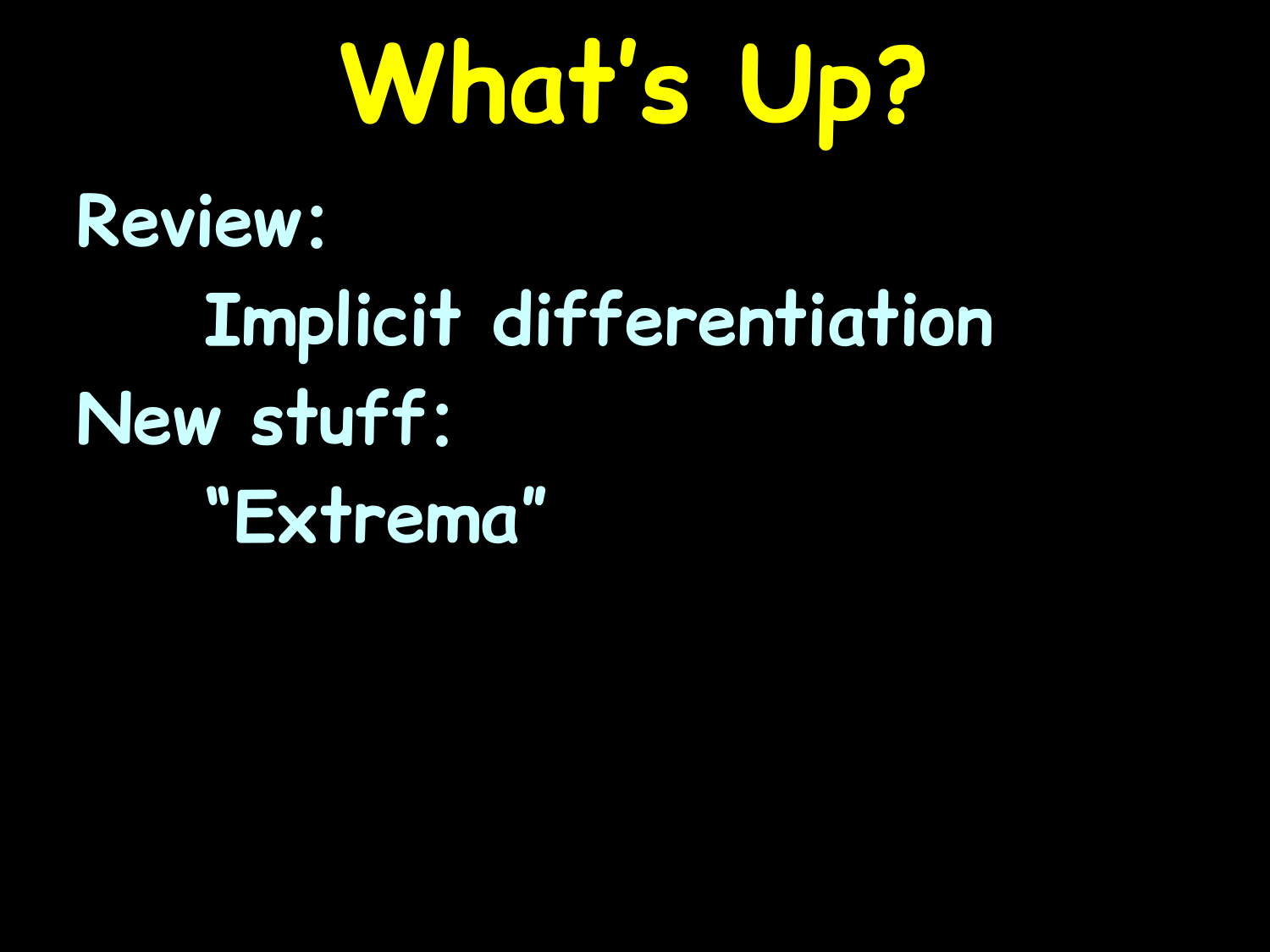

# What’s Up?
Review:
	Implicit differentiation
New stuff:
	“Extrema”